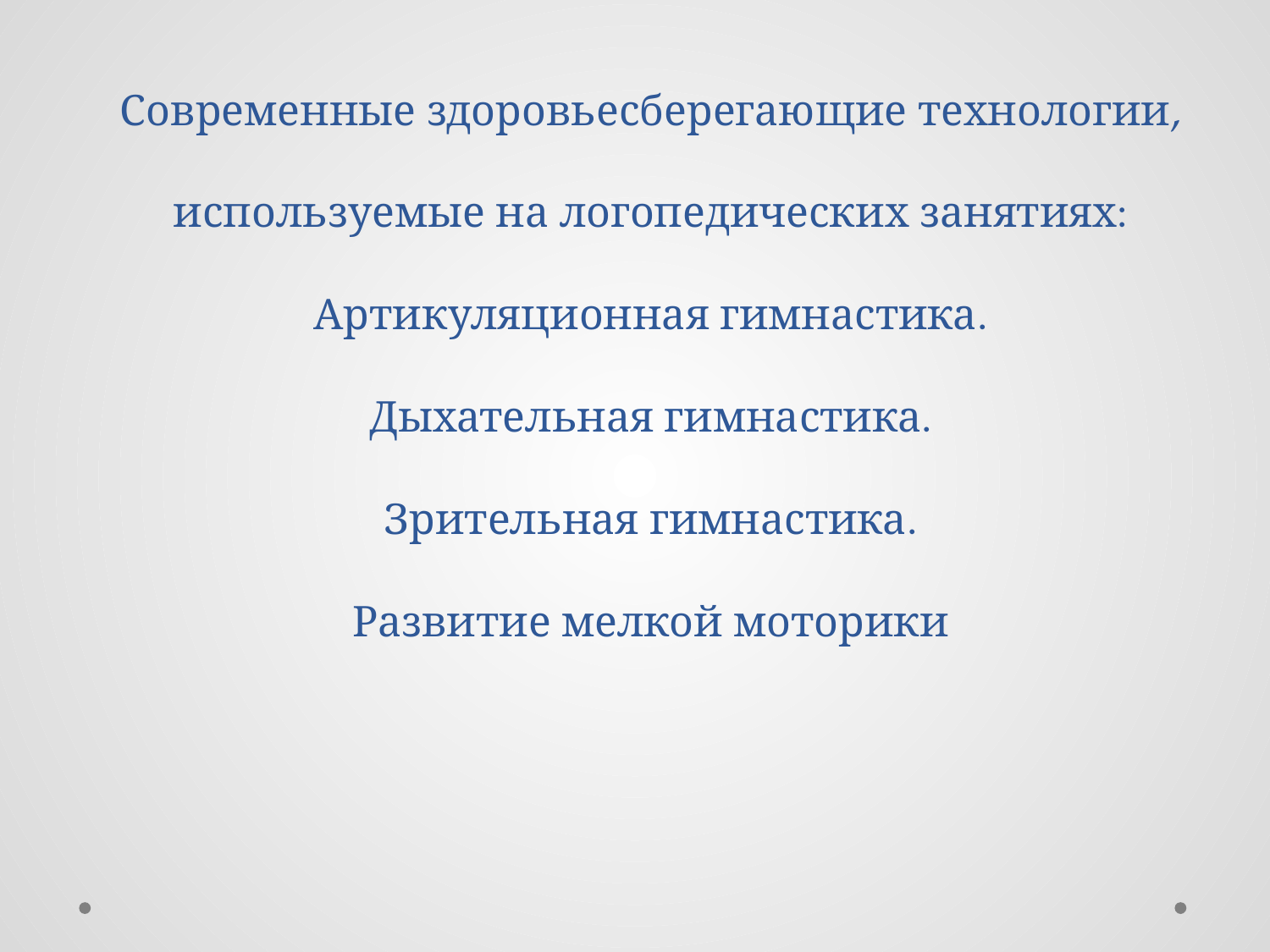

# Современные здоровьесберегающие технологии, используемые на логопедических занятиях: Артикуляционная гимнастика. Дыхательная гимнастика. Зрительная гимнастика. Развитие мелкой моторики